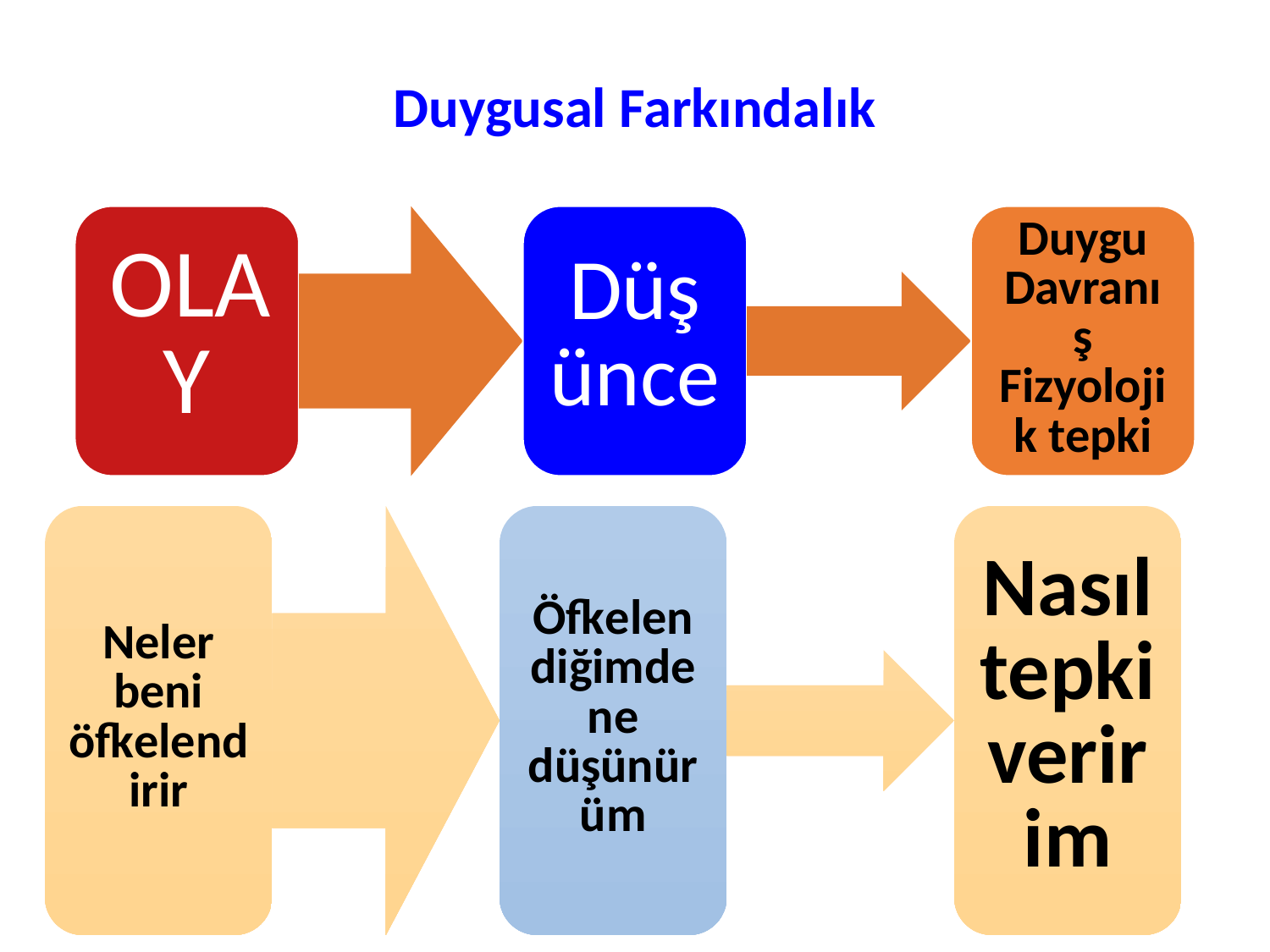

# Duygusal Farkındalık
OLAY
Düşünce
Duygu
Davranış
Fizyolojik tepki
Neler beni öfkelendirir
Öfkelendiğimde ne düşünürüm
Nasıl tepki veririm